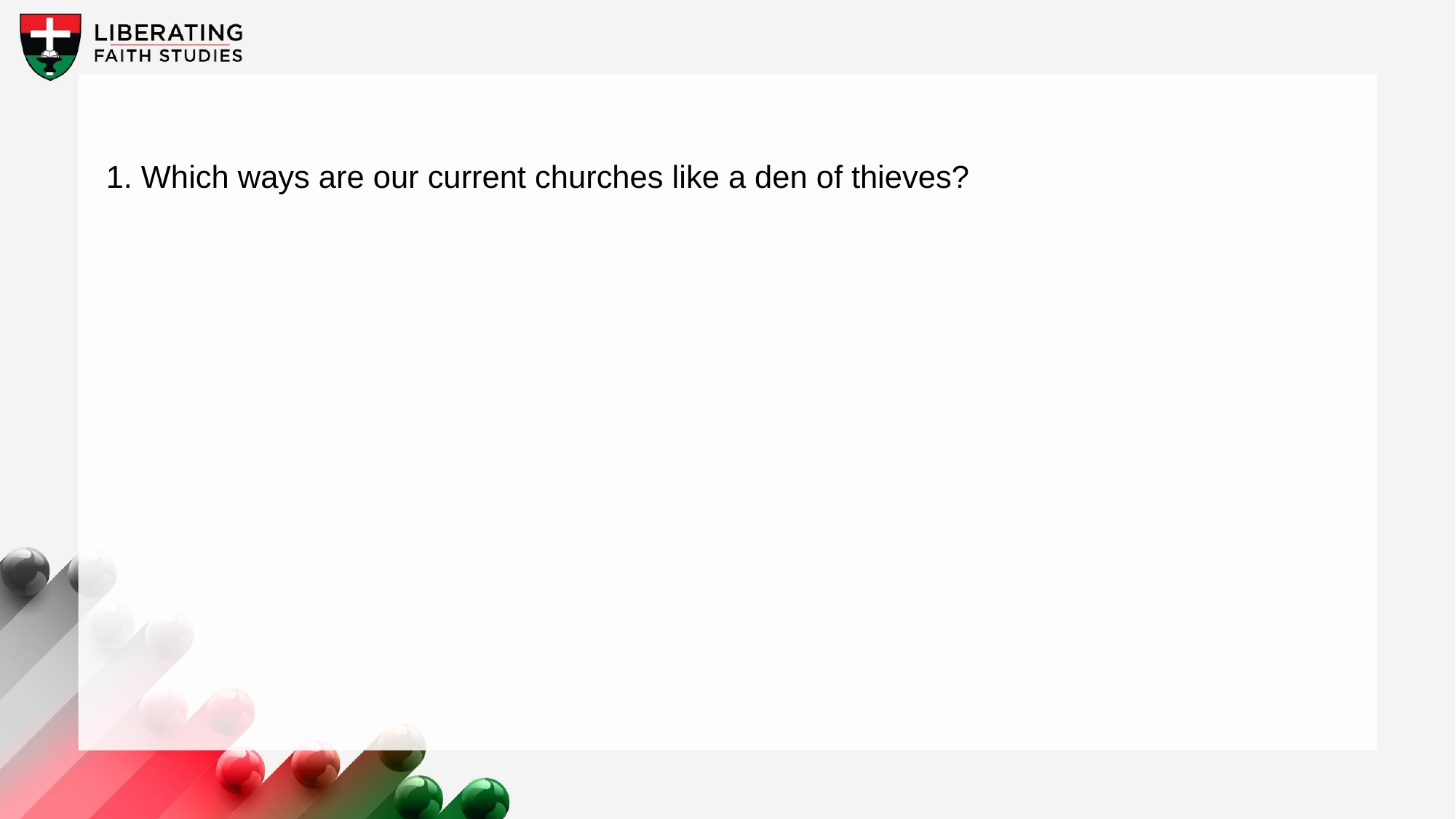

1. Which ways are our current churches like a den of thieves?